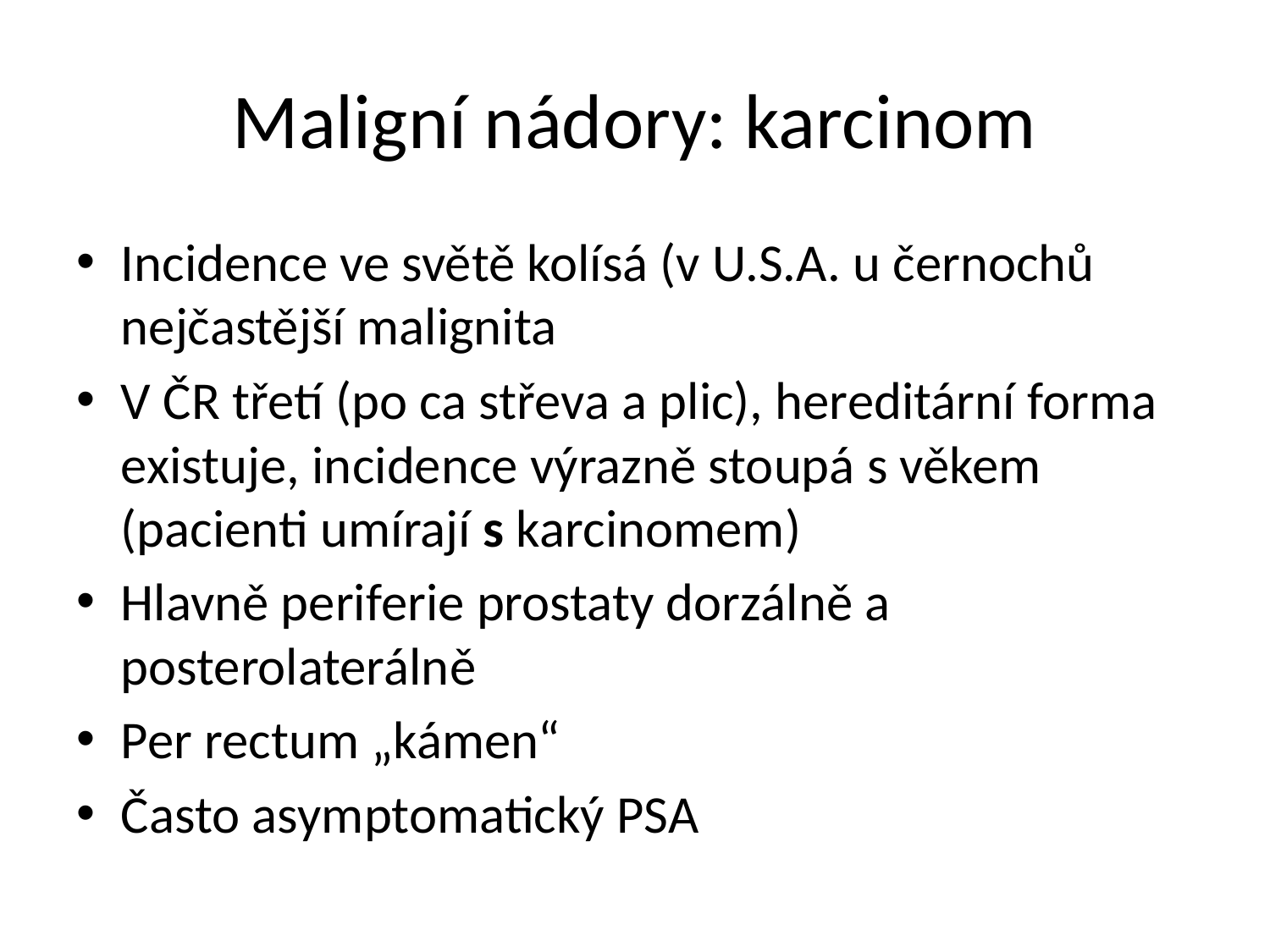

# Maligní nádory: karcinom
Incidence ve světě kolísá (v U.S.A. u černochů nejčastější malignita
V ČR třetí (po ca střeva a plic), hereditární forma existuje, incidence výrazně stoupá s věkem (pacienti umírají s karcinomem)
Hlavně periferie prostaty dorzálně a posterolaterálně
Per rectum „kámen“
Často asymptomatický PSA